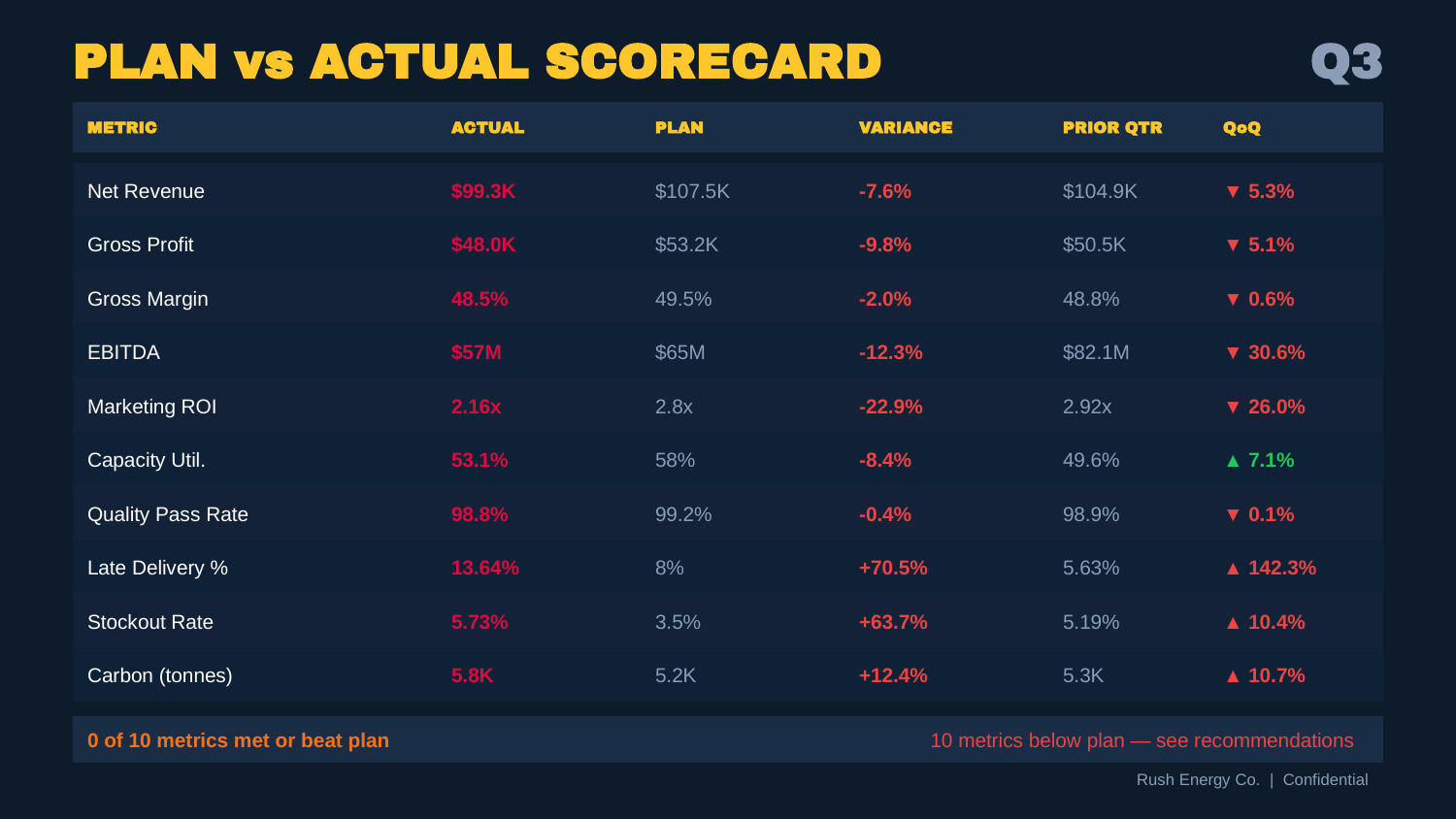

PLAN vs ACTUAL SCORECARD
Q3

METRIC
ACTUAL
PLAN
VARIANCE
PRIOR QTR
QoQ

Net Revenue
$99.3K
$107.5K
-7.6%
$104.9K
▼ 5.3%

Gross Profit
$48.0K
$53.2K
-9.8%
$50.5K
▼ 5.1%

Gross Margin
48.5%
49.5%
-2.0%
48.8%
▼ 0.6%

EBITDA
$57M
$65M
-12.3%
$82.1M
▼ 30.6%

Marketing ROI
2.16x
2.8x
-22.9%
2.92x
▼ 26.0%

Capacity Util.
53.1%
58%
-8.4%
49.6%
▲ 7.1%

Quality Pass Rate
98.8%
99.2%
-0.4%
98.9%
▼ 0.1%

Late Delivery %
13.64%
8%
+70.5%
5.63%
▲ 142.3%

Stockout Rate
5.73%
3.5%
+63.7%
5.19%
▲ 10.4%

Carbon (tonnes)
5.8K
5.2K
+12.4%
5.3K
▲ 10.7%

0 of 10 metrics met or beat plan
10 metrics below plan — see recommendations
Rush Energy Co.  |  Confidential